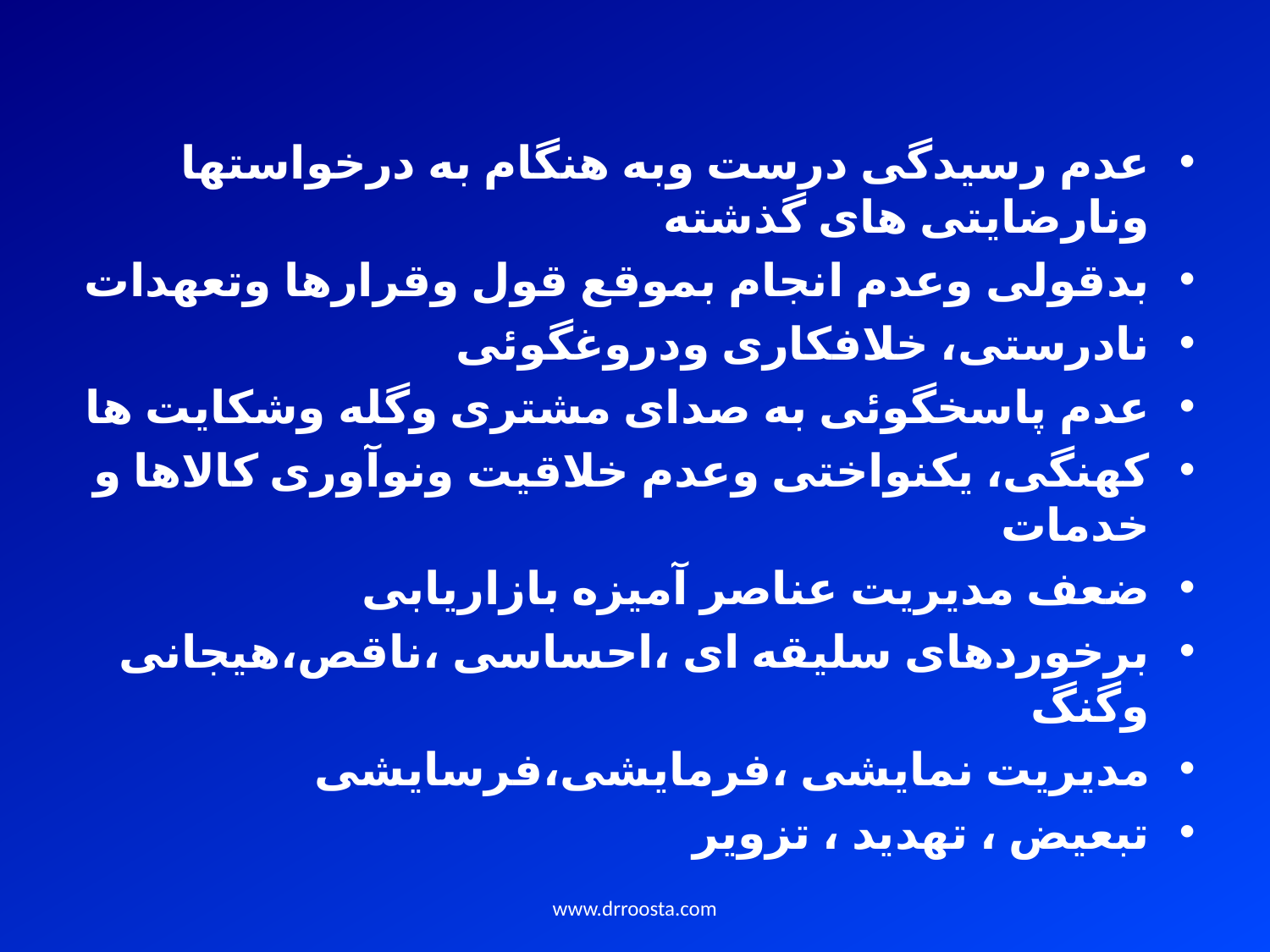

عدم رسیدگی درست وبه هنگام به درخواستها ونارضایتی های گذشته
بدقولی وعدم انجام بموقع قول وقرارها وتعهدات
نادرستی، خلافکاری ودروغگوئی
عدم پاسخگوئی به صدای مشتری وگله وشکایت ها
کهنگی، یکنواختی وعدم خلاقیت ونوآوری کالاها و خدمات
ضعف مدیریت عناصر آمیزه بازاریابی
برخوردهای سلیقه ای ،احساسی ،ناقص،هیجانی وگنگ
مدیریت نمایشی ،فرمایشی،فرسایشی
تبعیض ، تهدید ، تزویر

www.drroosta.com